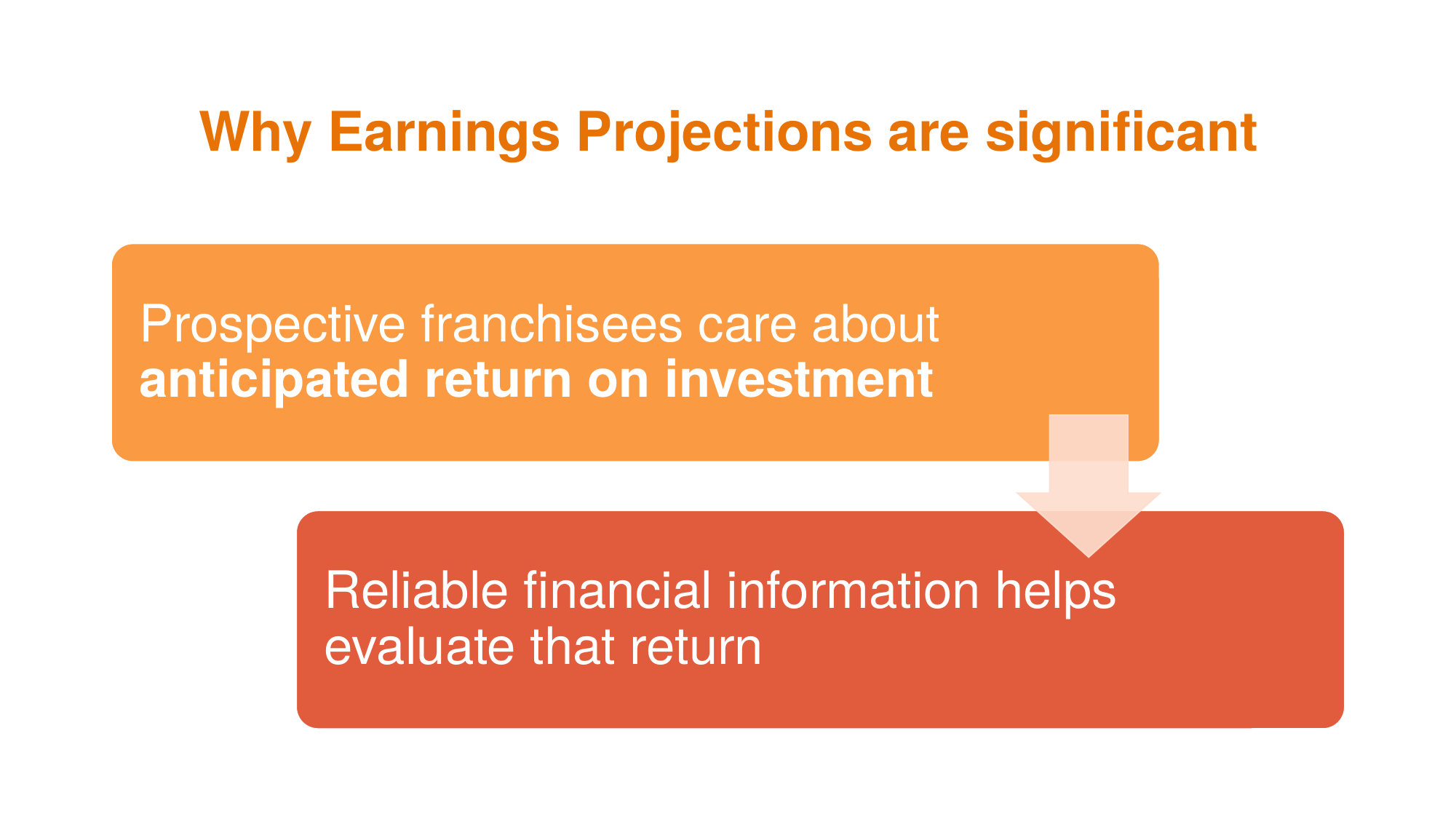

# Why Earnings Projections are significant
Prospective franchisees care about anticipated return on investment
Reliable financial information helps evaluate that return